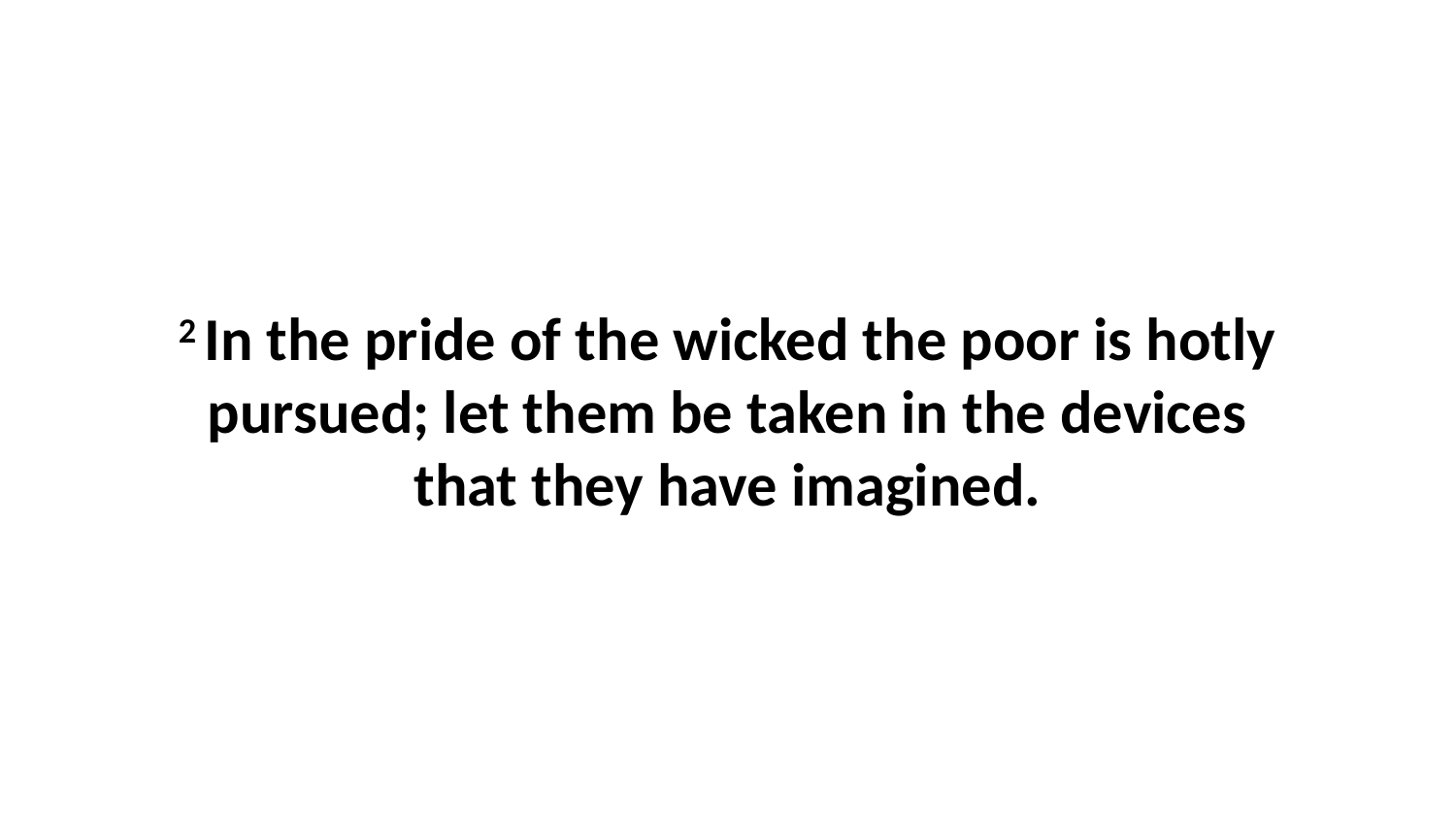

2 In the pride of the wicked the poor is hotly pursued; let them be taken in the devices that they have imagined.